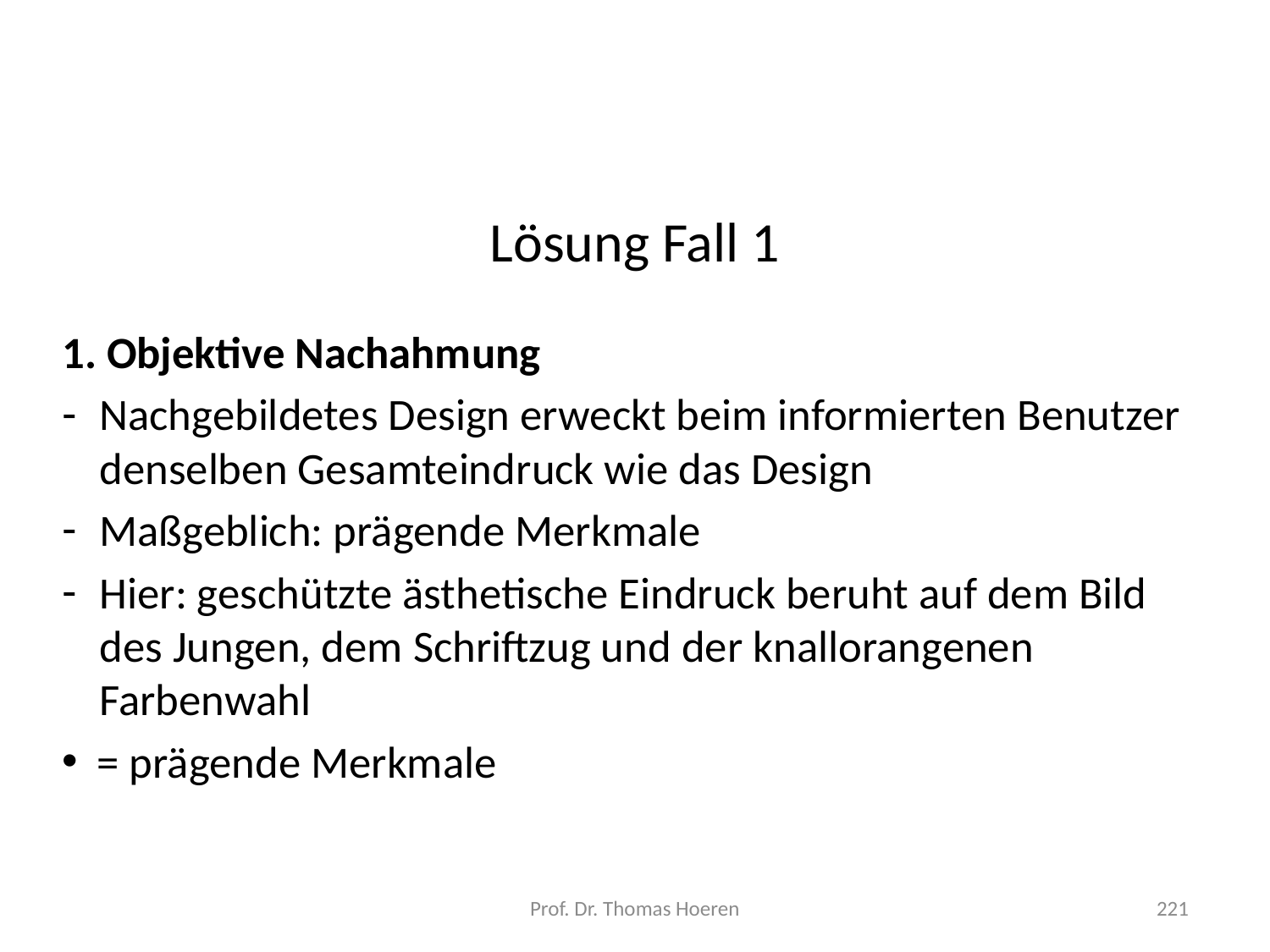

# Lösung Fall 1
Objektive Nachahmung
Nachgebildetes Design erweckt beim informierten Benutzer denselben Gesamteindruck wie das Design
Maßgeblich: prägende Merkmale
Hier: geschützte ästhetische Eindruck beruht auf dem Bild des Jungen, dem Schriftzug und der knallorangenen Farbenwahl
= prägende Merkmale

Prof. Dr. Thomas Hoeren
221